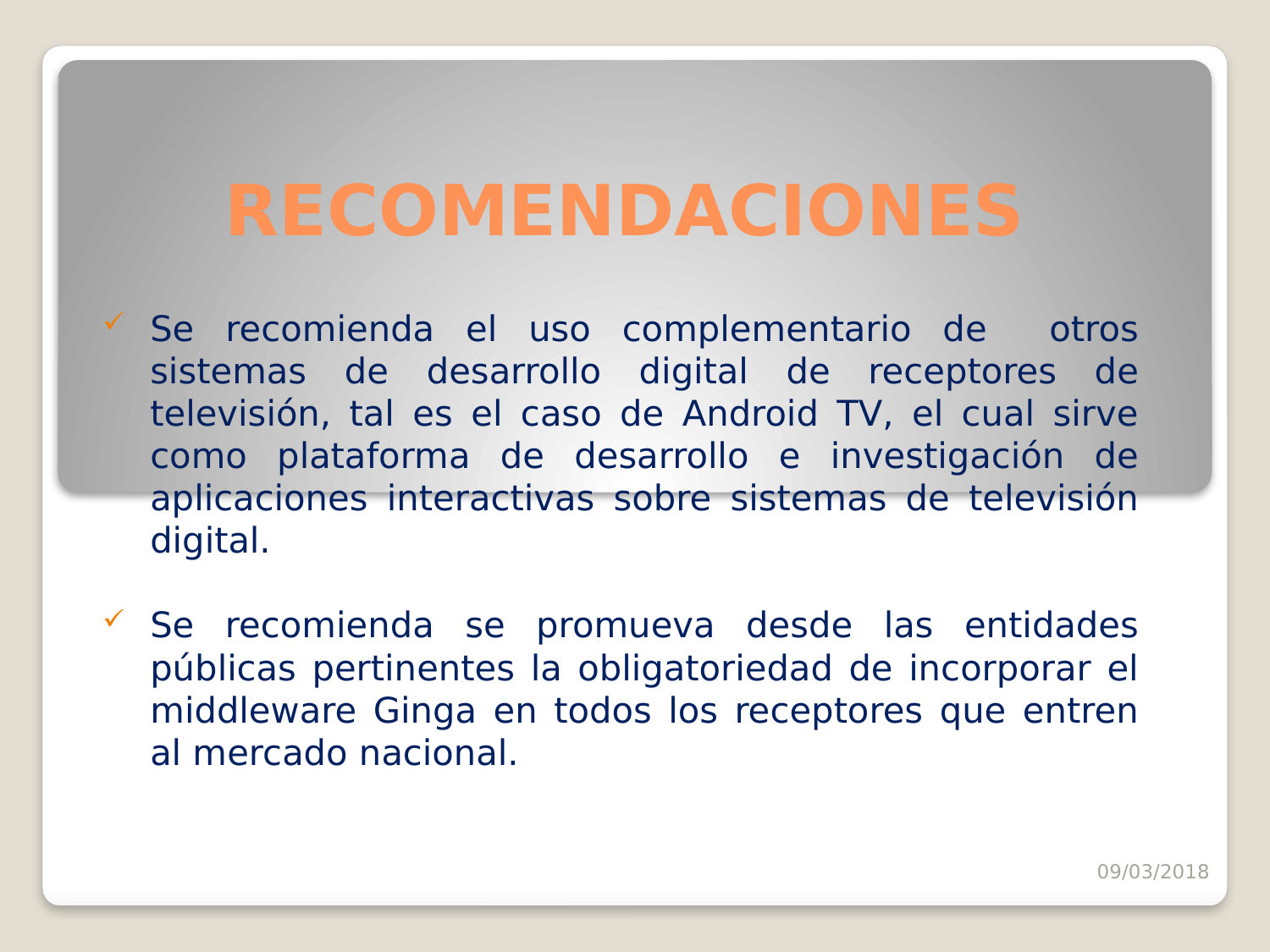

# RECOMENDACIONES
Se recomienda el uso complementario de  otros sistemas de desarrollo digital de receptores de televisión, tal es el caso de Android TV, el cual sirve como plataforma de desarrollo e investigación de aplicaciones interactivas sobre sistemas de televisión digital.

Se recomienda se promueva desde las entidades públicas pertinentes la obligatoriedad de incorporar el middleware Ginga en todos los receptores que entren al mercado nacional.

09/03/2018